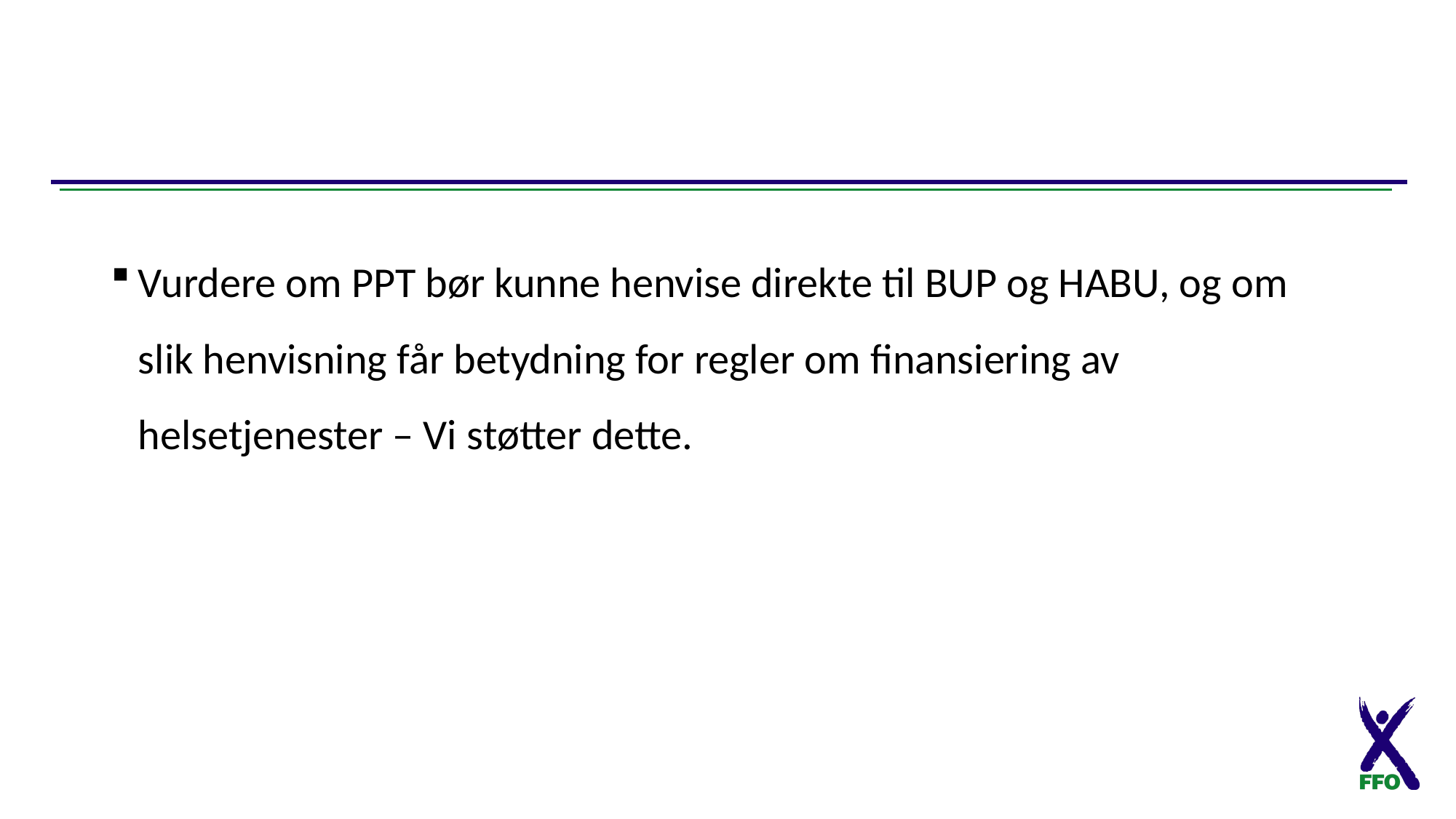

#
Vurdere om PPT bør kunne henvise direkte til BUP og HABU, og om slik henvisning får betydning for regler om finansiering av helsetjenester – Vi støtter dette.